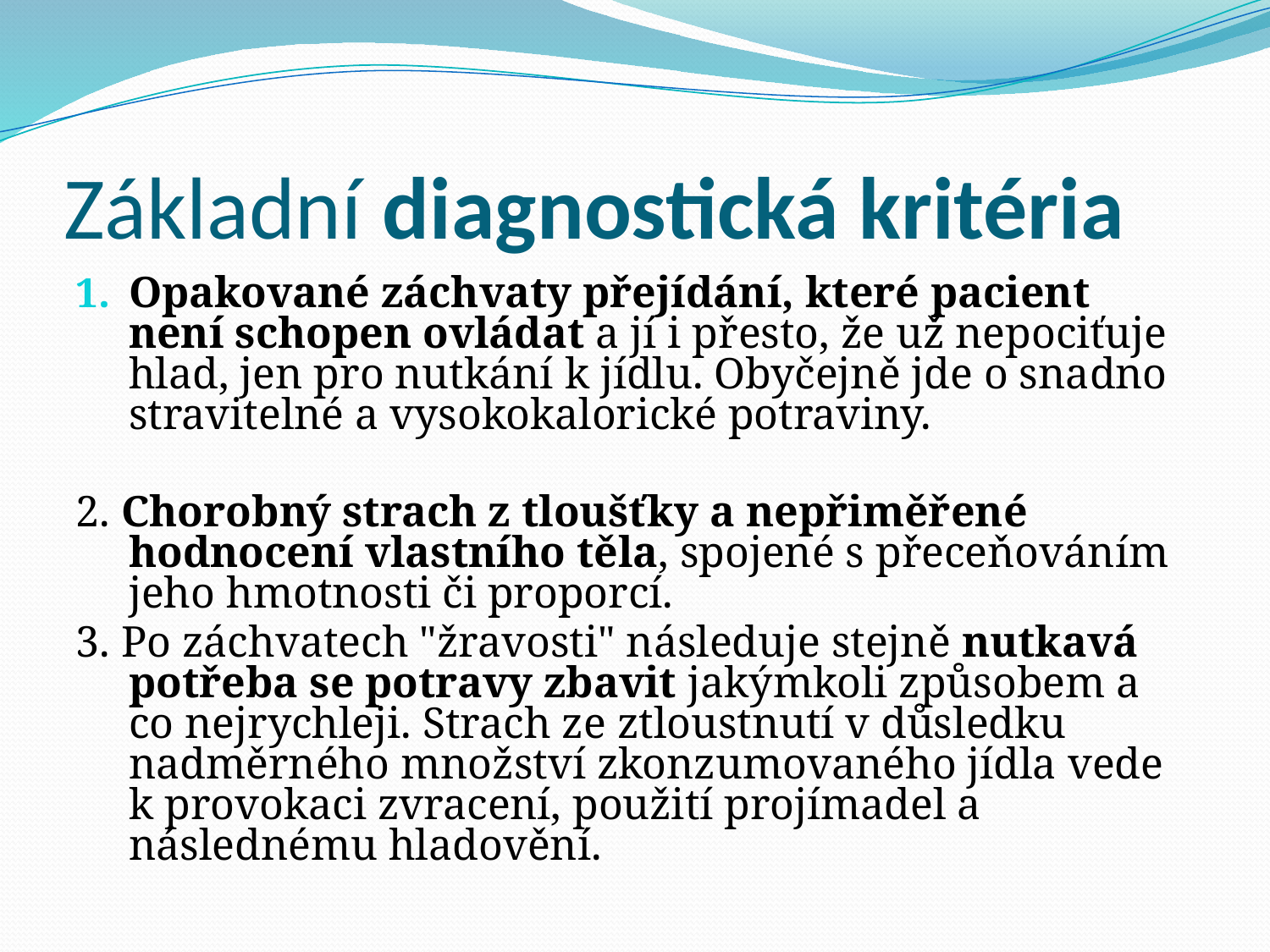

# Základní diagnostická kritéria
Opakované záchvaty přejídání, které pacient není schopen ovládat a jí i přesto, že už nepociťuje hlad, jen pro nutkání k jídlu. Obyčejně jde o snadno stravitelné a vysokokalorické potraviny.

2. Chorobný strach z tloušťky a nepřiměřené hodnocení vlastního těla, spojené s přeceňováním jeho hmotnosti či proporcí.
3. Po záchvatech "žravosti" následuje stejně nutkavá potřeba se potravy zbavit jakýmkoli způsobem a co nejrychleji. Strach ze ztloustnutí v důsledku nadměrného množství zkonzumovaného jídla vede k provokaci zvracení, použití projímadel a následnému hladovění.